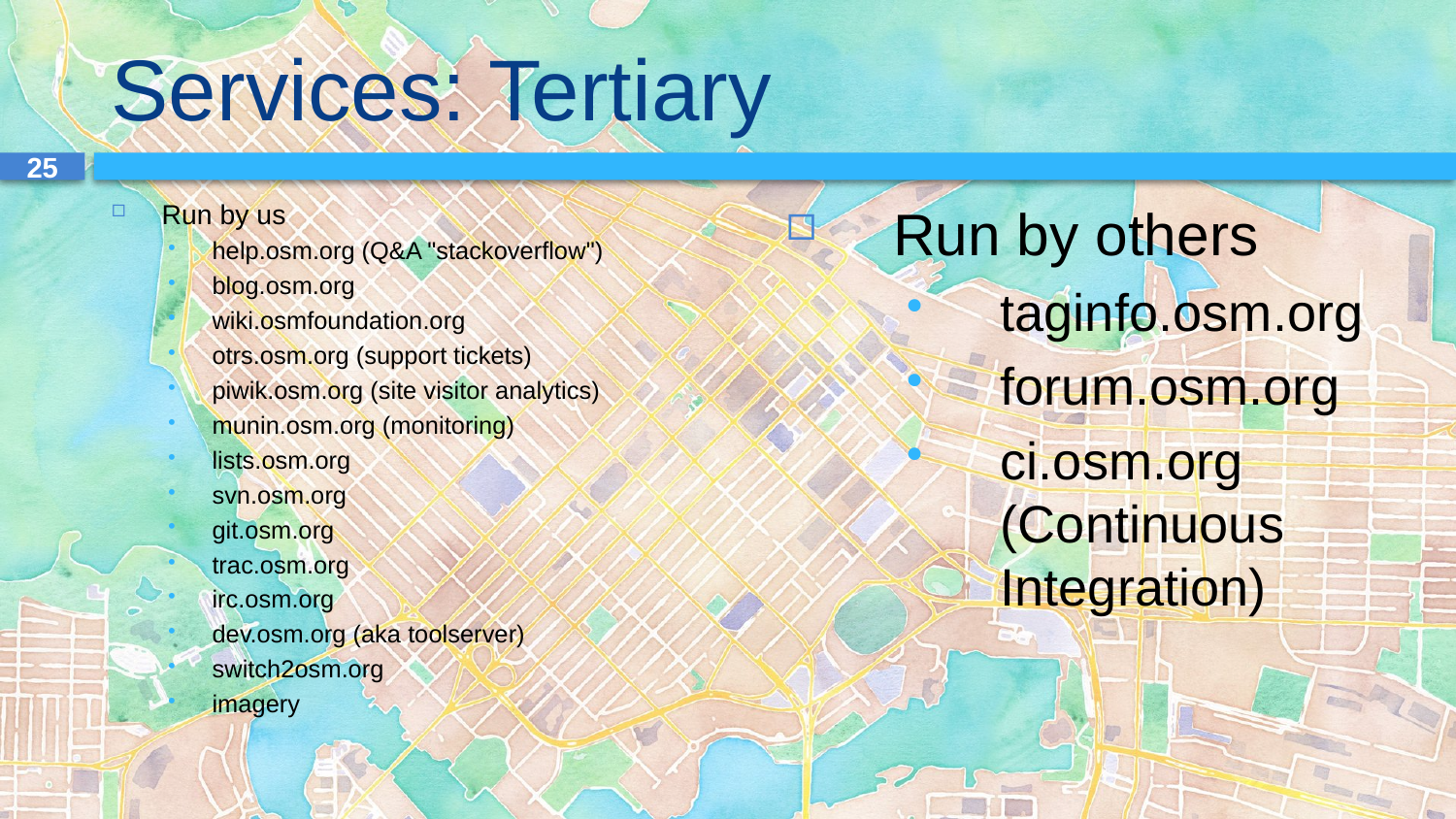

# Services: Tertiary
25
Run by us
help.osm.org (Q&A "stackoverflow")
blog.osm.org
wiki.osmfoundation.org
otrs.osm.org (support tickets)
piwik.osm.org (site visitor analytics)
munin.osm.org (monitoring)
lists.osm.org
svn.osm.org
git.osm.org
trac.osm.org
irc.osm.org
dev.osm.org (aka toolserver)
switch2osm.org
imagery
Run by others
taginfo.osm.org
forum.osm.org
ci.osm.org (Continuous Integration)